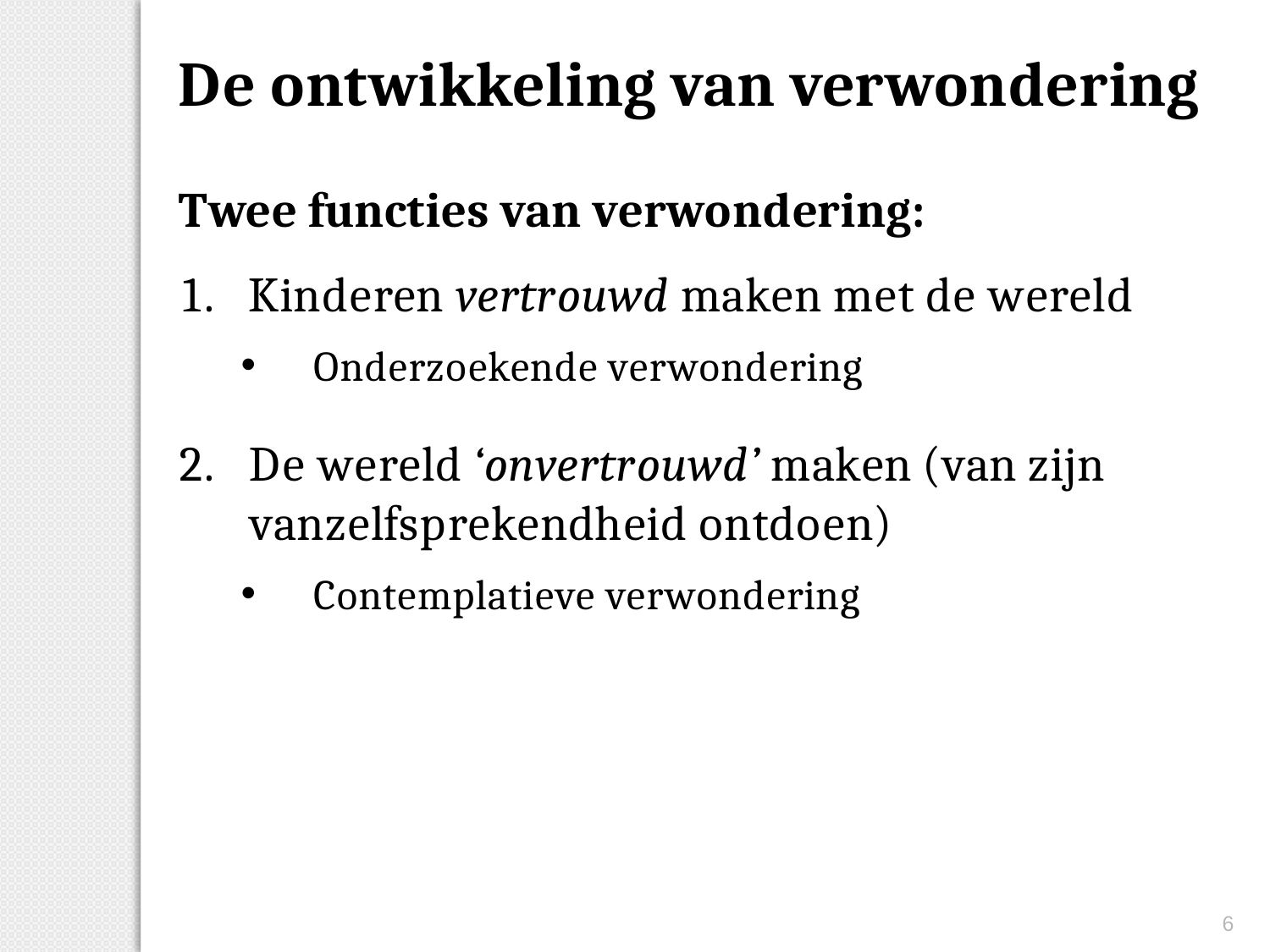

De ontwikkeling van verwondering

Twee functies van verwondering:

Kinderen vertrouwd maken met de wereld

Onderzoekende verwondering

De wereld ‘onvertrouwd’ maken (van zijn vanzelfsprekendheid ontdoen)

Contemplatieve verwondering
6